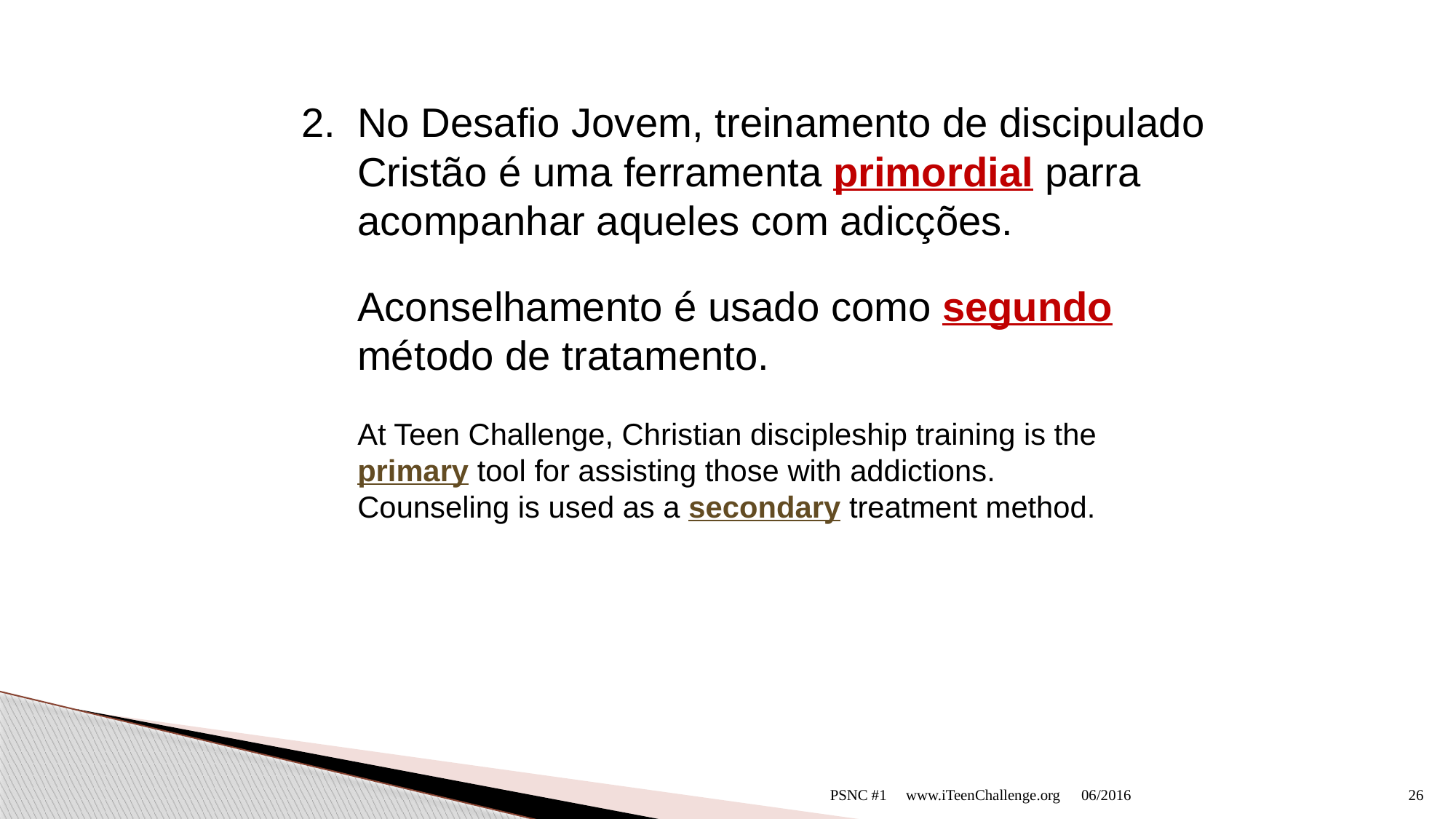

2.	No Desafio Jovem, treinamento de discipulado Cristão é uma ferramenta primordial parra acompanhar aqueles com adicções.
	Aconselhamento é usado como segundo método de tratamento.
	At Teen Challenge, Christian discipleship training is the primary tool for assisting those with addictions.
Counseling is used as a secondary treatment method.

06/2016
PSNC #1     www.iTeenChallenge.org
26